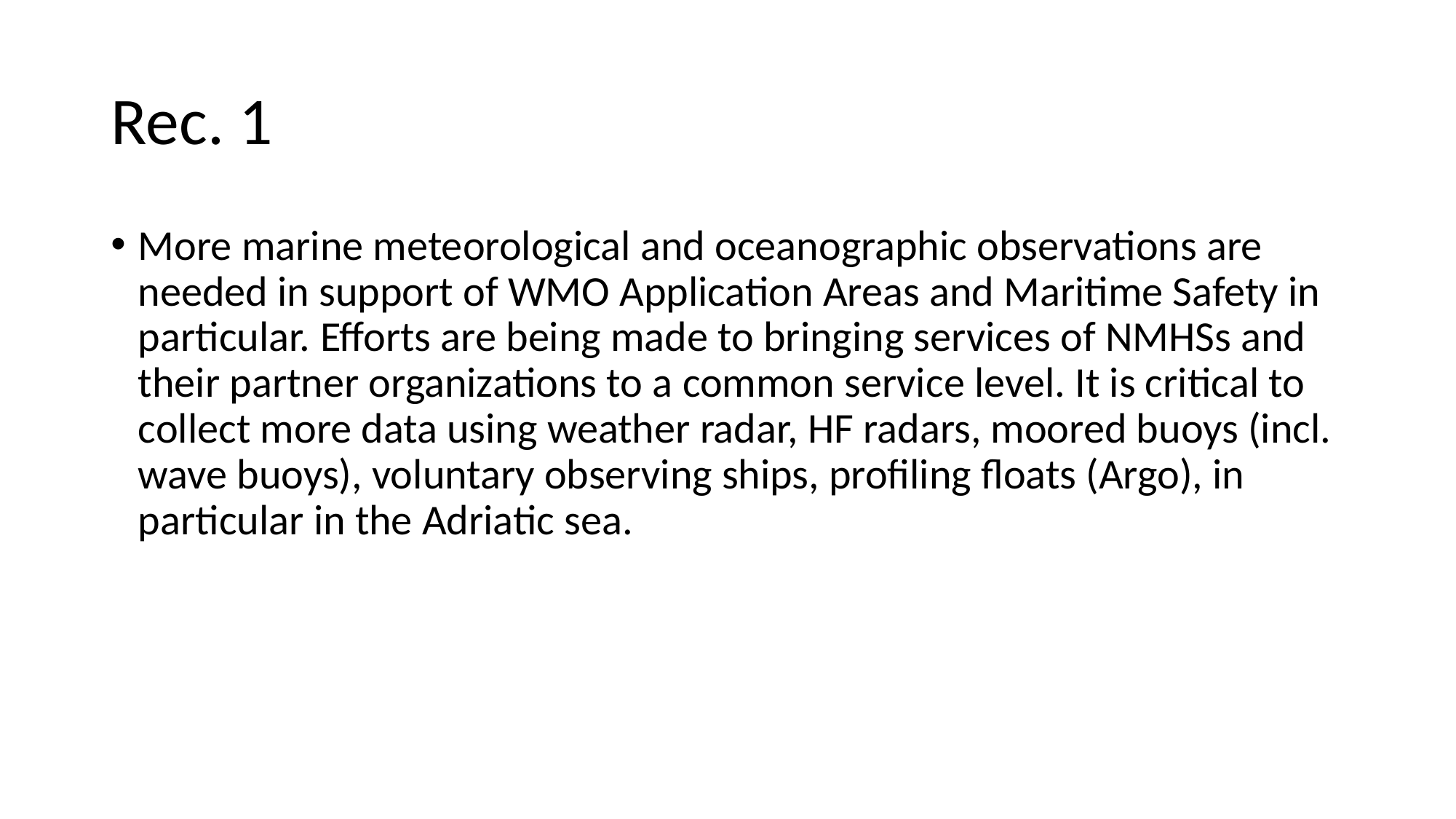

# Rec. 1
More marine meteorological and oceanographic observations are needed in support of WMO Application Areas and Maritime Safety in particular. Efforts are being made to bringing services of NMHSs and their partner organizations to a common service level. It is critical to collect more data using weather radar, HF radars, moored buoys (incl. wave buoys), voluntary observing ships, profiling floats (Argo), in particular in the Adriatic sea.